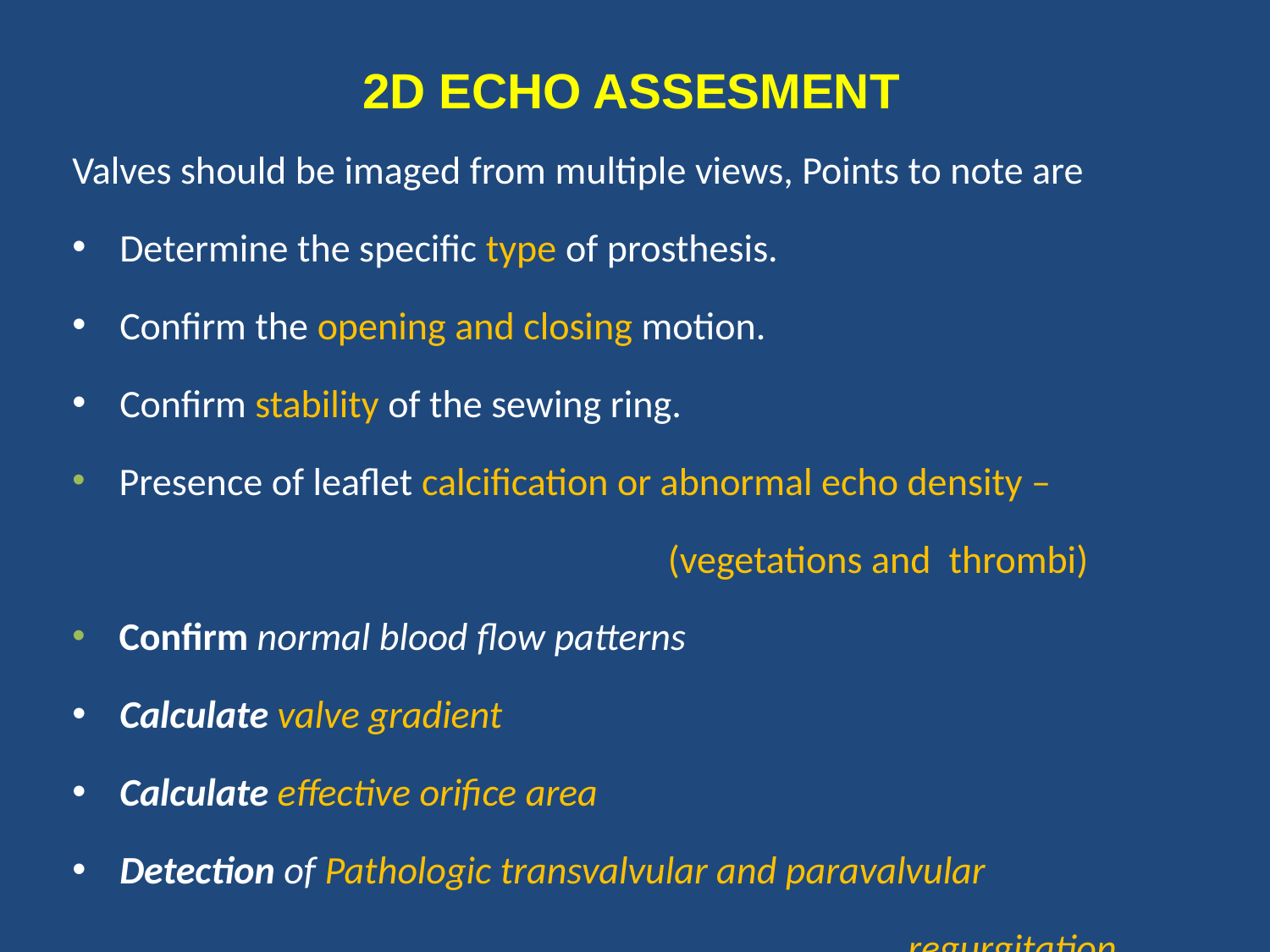

# 2D ECHO ASSESMENT
Valves should be imaged from multiple views, Points to note are
Determine the specific type of prosthesis.
Confirm the opening and closing motion.
Confirm stability of the sewing ring.
 Presence of leaflet calcification or abnormal echo density –
                                                                   (vegetations and  thrombi)
 Confirm normal blood flow patterns
Calculate valve gradient
Calculate effective orifice area
Detection of Pathologic transvalvular and paravalvular
                                                                                              regurgitation.